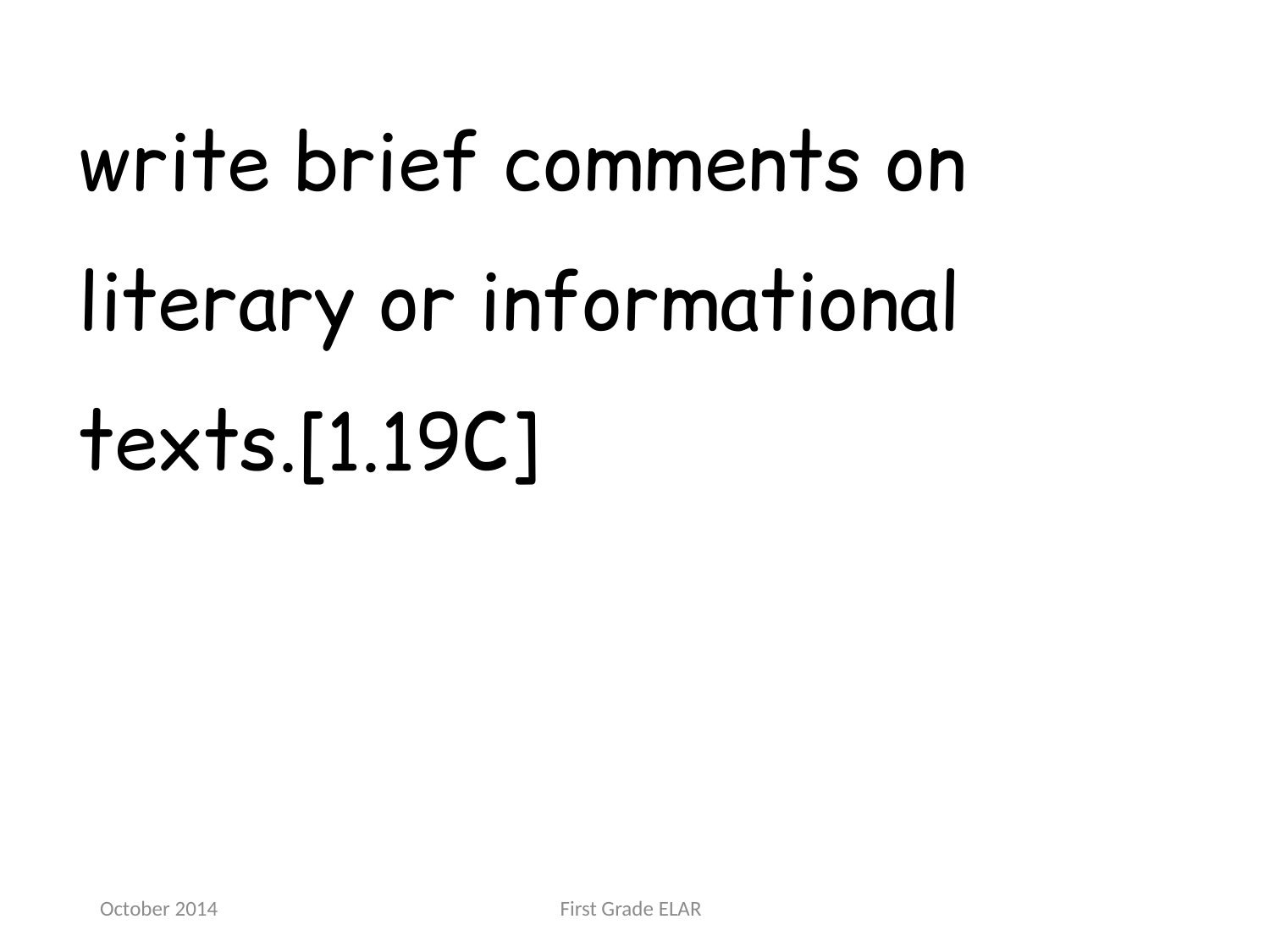

write brief comments on literary or informational texts.[1.19C]
October 2014
First Grade ELAR